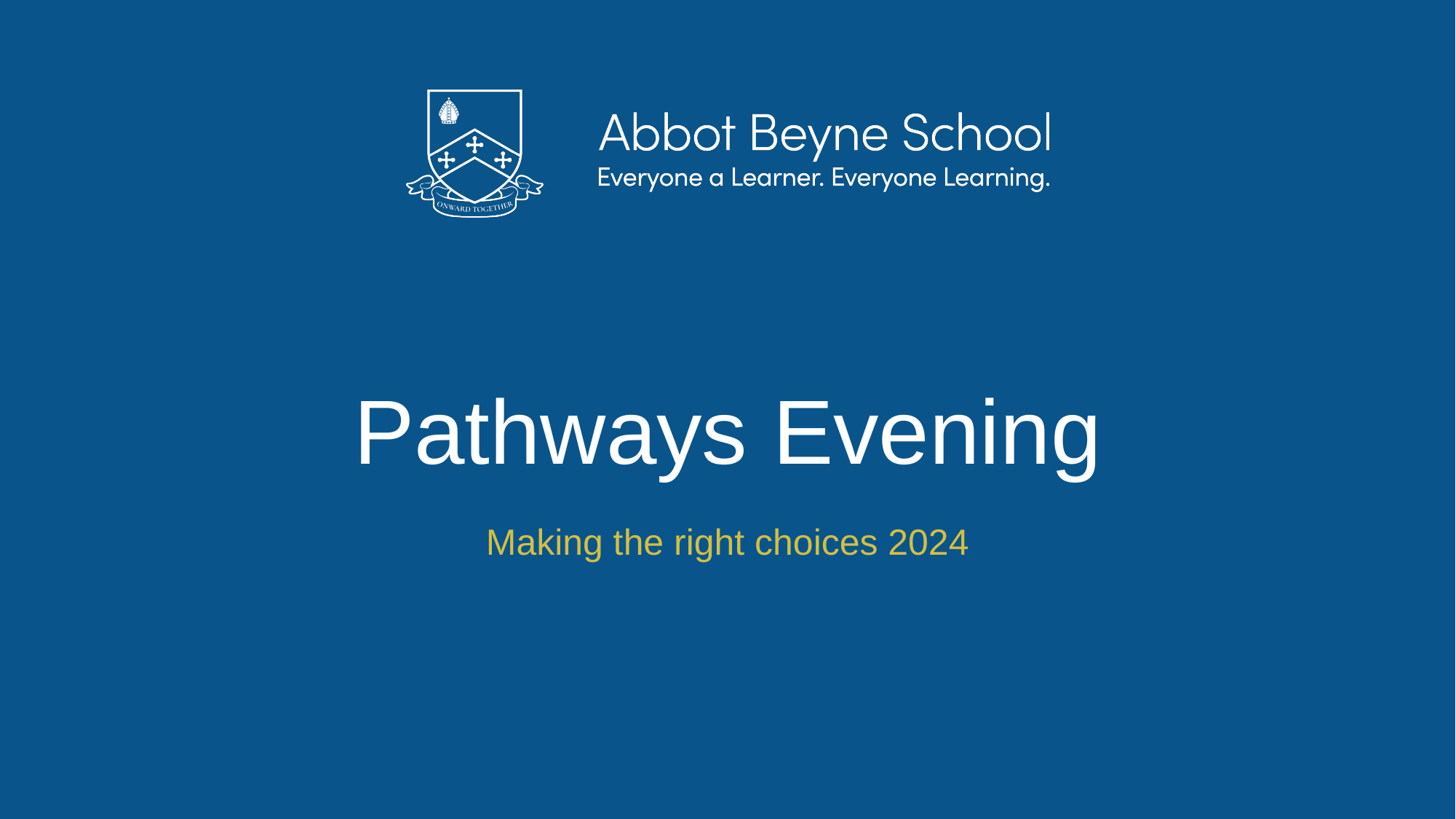

# Pathways Evening
Making the right choices 2024